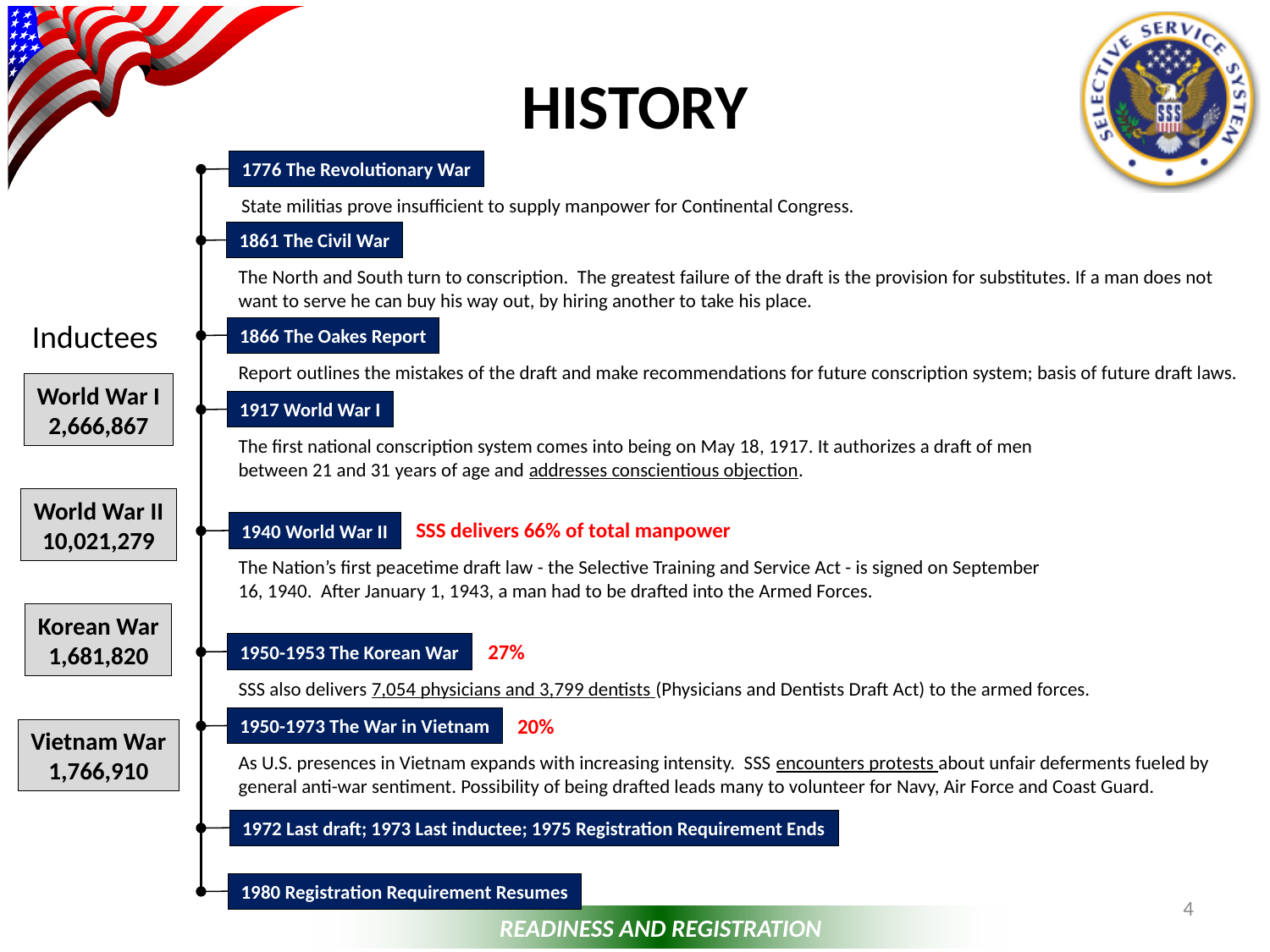

# History
1776 The Revolutionary War
State militias prove insufficient to supply manpower for Continental Congress.
1861 The Civil War
The North and South turn to conscription.  The greatest failure of the draft is the provision for substitutes. If a man does not want to serve he can buy his way out, by hiring another to take his place.
Inductees
1866 The Oakes Report
Report outlines the mistakes of the draft and make recommendations for future conscription system; basis of future draft laws.
World War I
2,666,867
1917 World War I
The first national conscription system comes into being on May 18, 1917. It authorizes a draft of men between 21 and 31 years of age and addresses conscientious objection.
World War II
10,021,279
SSS delivers 66% of total manpower
1940 World War II
The Nation’s first peacetime draft law - the Selective Training and Service Act - is signed on September 16, 1940.  After January 1, 1943, a man had to be drafted into the Armed Forces.
Korean War
1,681,820
27%
1950-1953 The Korean War
SSS also delivers 7,054 physicians and 3,799 dentists (Physicians and Dentists Draft Act) to the armed forces.
20%
1950-1973 The War in Vietnam
As U.S. presences in Vietnam expands with increasing intensity.  SSS encounters protests about unfair deferments fueled by general anti-war sentiment. Possibility of being drafted leads many to volunteer for Navy, Air Force and Coast Guard.
Vietnam War
1,766,910
1972 Last draft; 1973 Last inductee; 1975 Registration Requirement Ends
1980 Registration Requirement Resumes
4